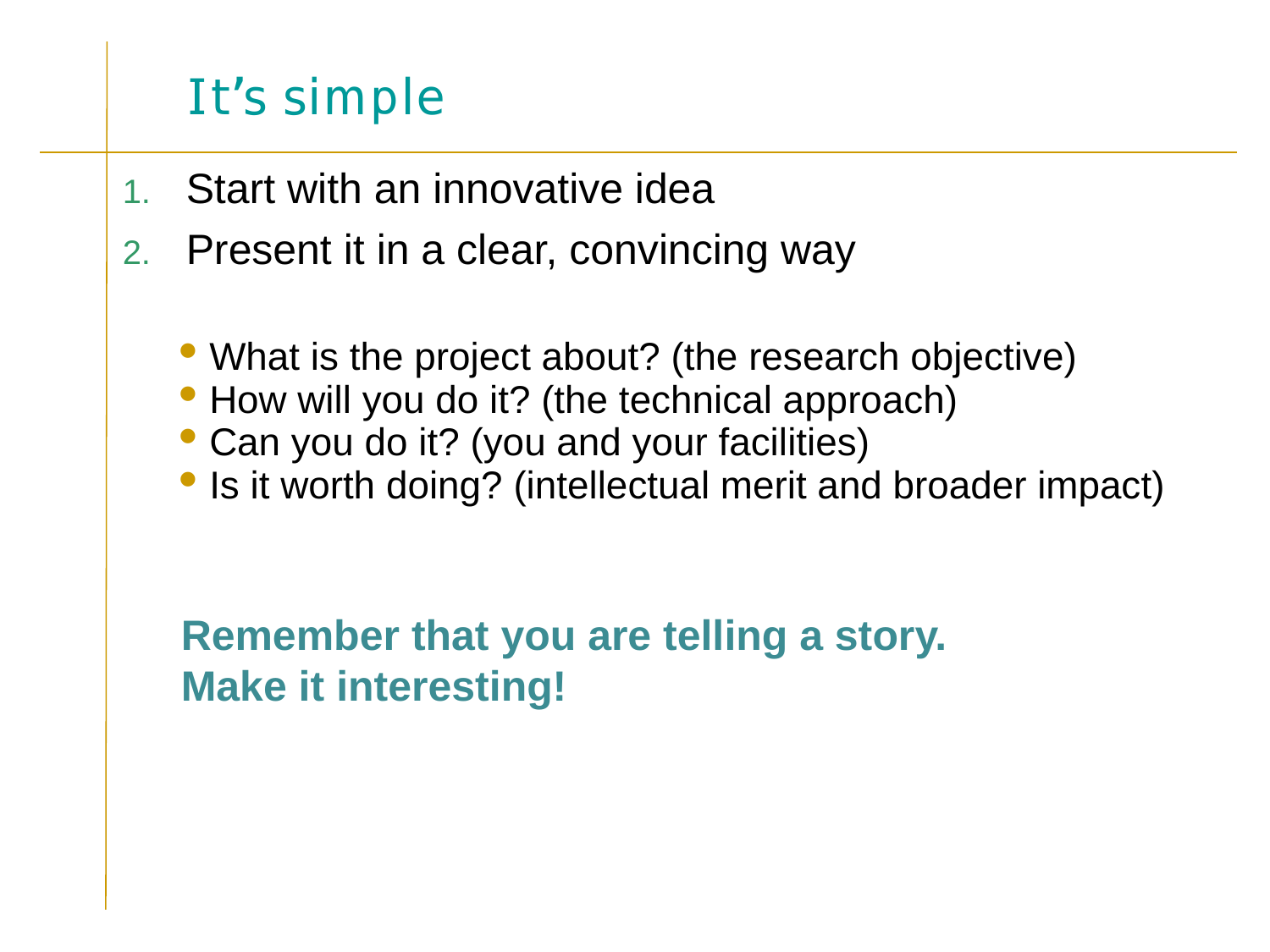

# It’s simple
Start with an innovative idea
Present it in a clear, convincing way

What is the project about? (the research objective)
How will you do it? (the technical approach)
Can you do it? (you and your facilities)
Is it worth doing? (intellectual merit and broader impact)

Remember that you are telling a story.
Make it interesting!